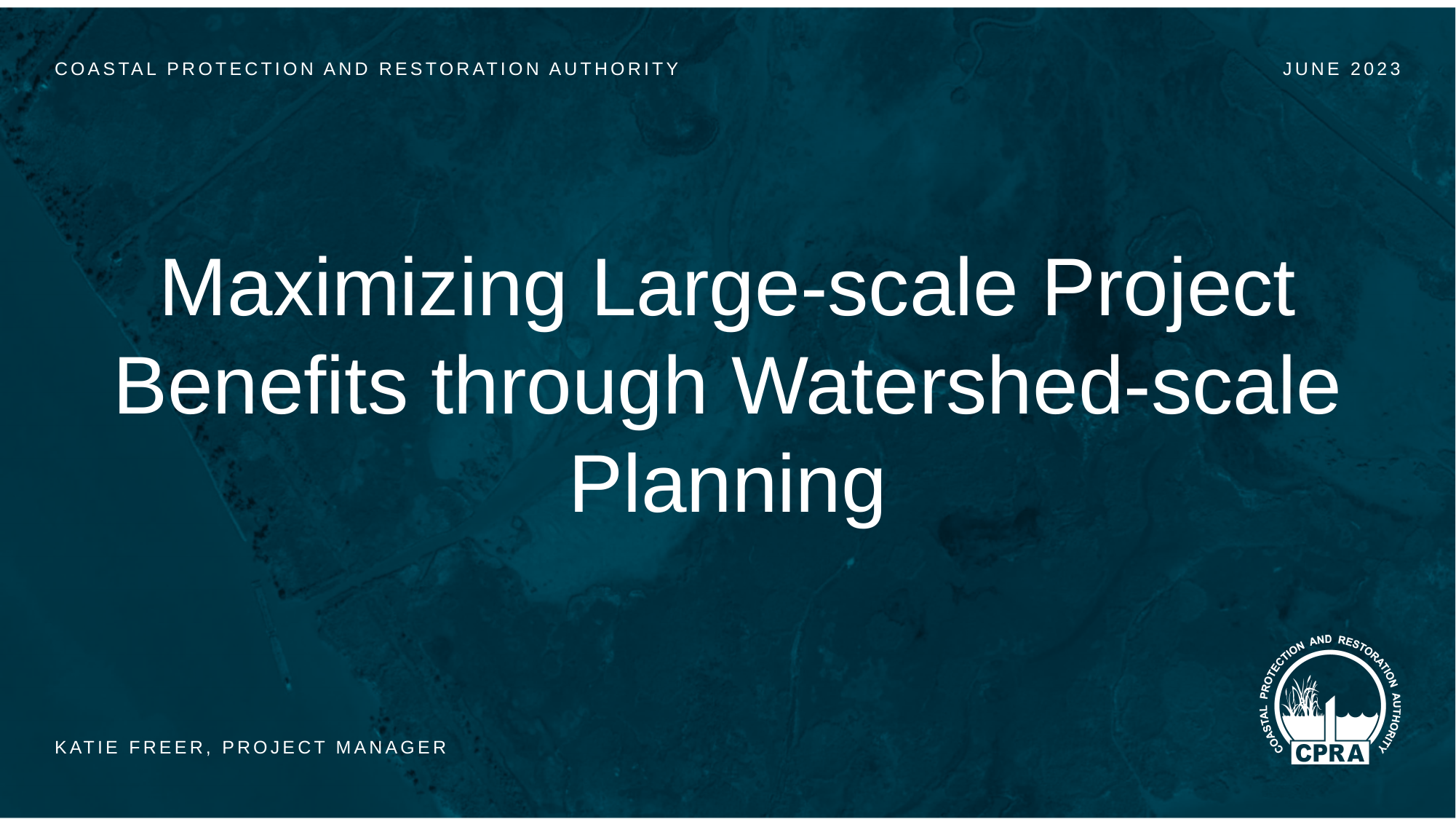

June 2023
Maximizing Large-scale Project Benefits through Watershed-scale Planning

Katie Freer, Project Manager